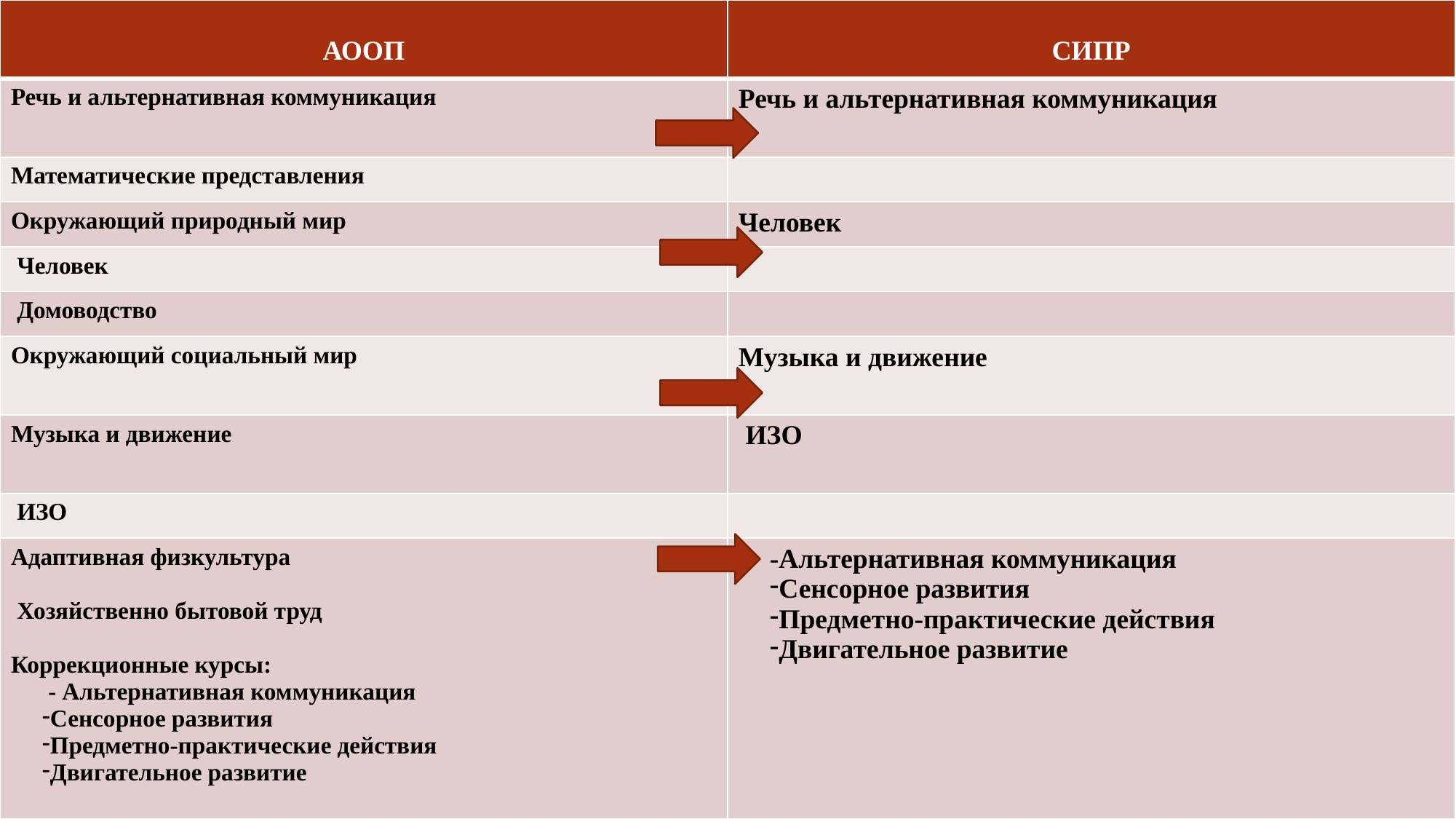

| АООП | СИПР |
| --- | --- |
| Речь и альтернативная коммуникация | Речь и альтернативная коммуникация |
| Математические представления |  |
| Окружающий природный мир | Человек |
| Человек |  |
| Домоводство |  |
| Окружающий социальный мир | Музыка и движение |
| Музыка и движение | ИЗО |
| ИЗО |  |
| Адаптивная физкультура Хозяйственно бытовой труд Коррекционные курсы: - Альтернативная коммуникация Сенсорное развития Предметно-практические действия Двигательное развитие | -Альтернативная коммуникация Сенсорное развития Предметно-практические действия Двигательное развитие |